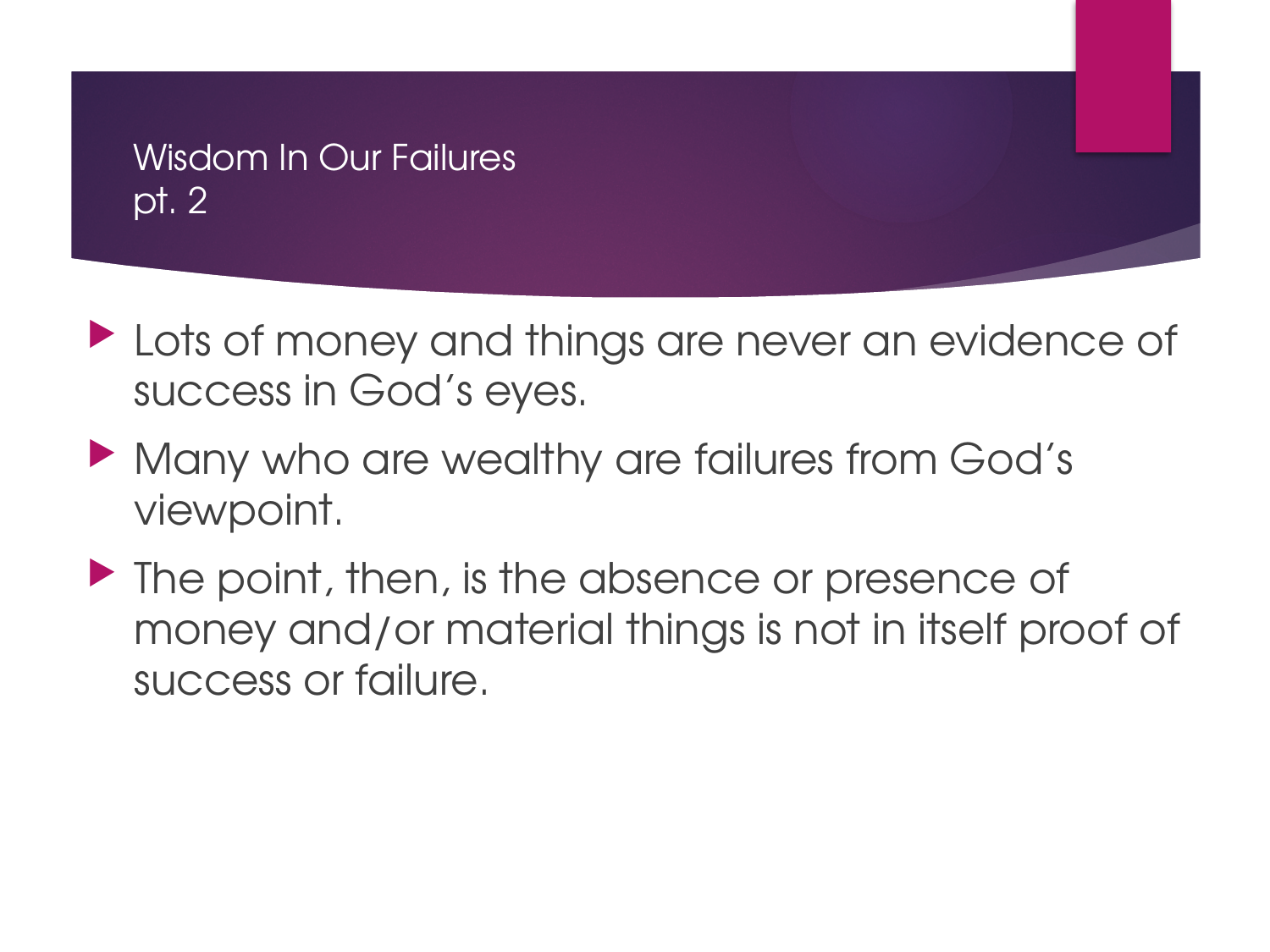

# Wisdom In Our Failures pt. 2
Lots of money and things are never an evidence of success in God’s eyes.
Many who are wealthy are failures from God’s viewpoint.
The point, then, is the absence or presence of money and/or material things is not in itself proof of success or failure.